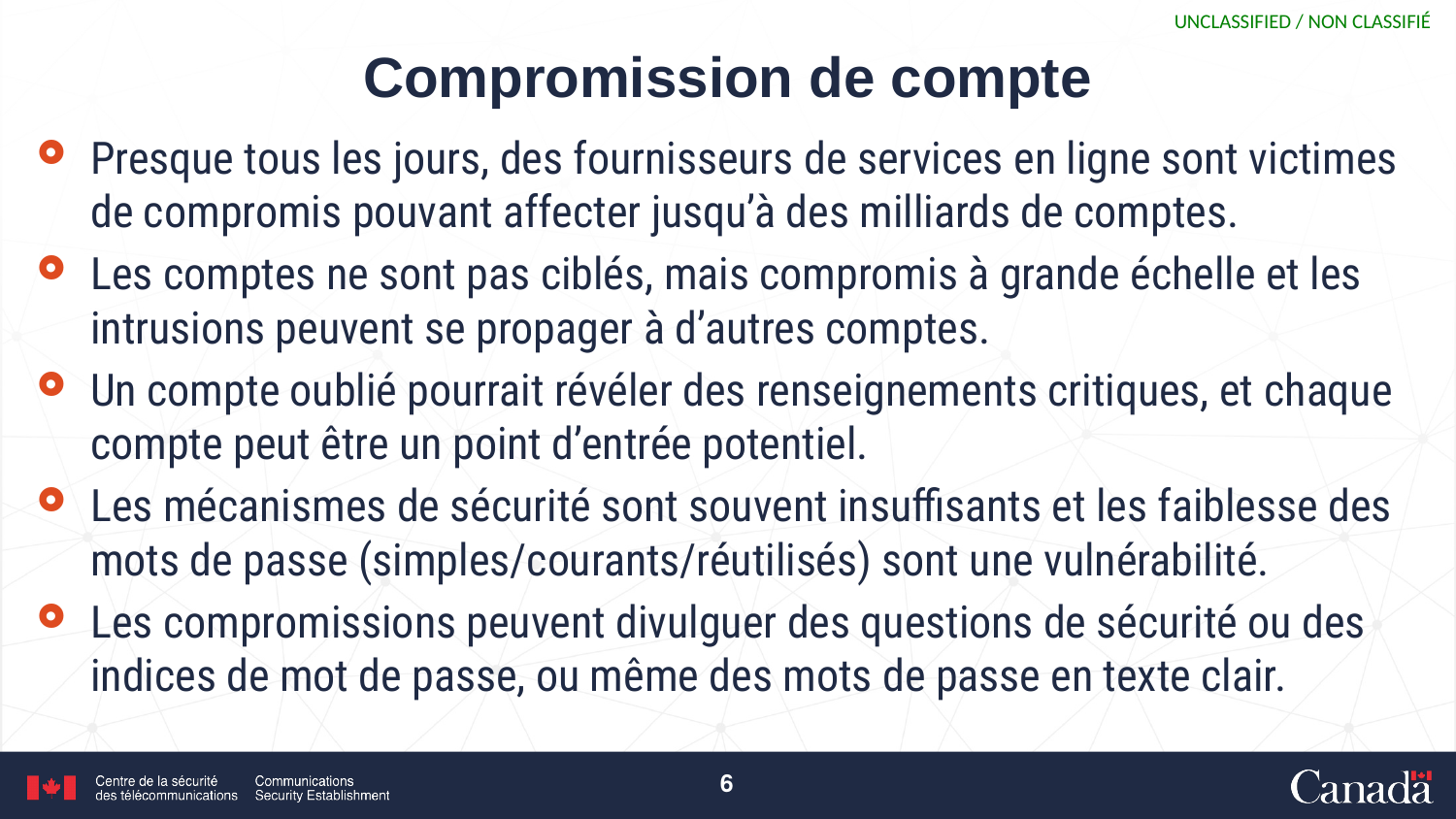

# Compromission de compte
Presque tous les jours, des fournisseurs de services en ligne sont victimes de compromis pouvant affecter jusqu’à des milliards de comptes.
Les comptes ne sont pas ciblés, mais compromis à grande échelle et les intrusions peuvent se propager à d’autres comptes.
Un compte oublié pourrait révéler des renseignements critiques, et chaque compte peut être un point d’entrée potentiel.
Les mécanismes de sécurité sont souvent insuffisants et les faiblesse des mots de passe (simples/courants/réutilisés) sont une vulnérabilité.
Les compromissions peuvent divulguer des questions de sécurité ou des indices de mot de passe, ou même des mots de passe en texte clair.